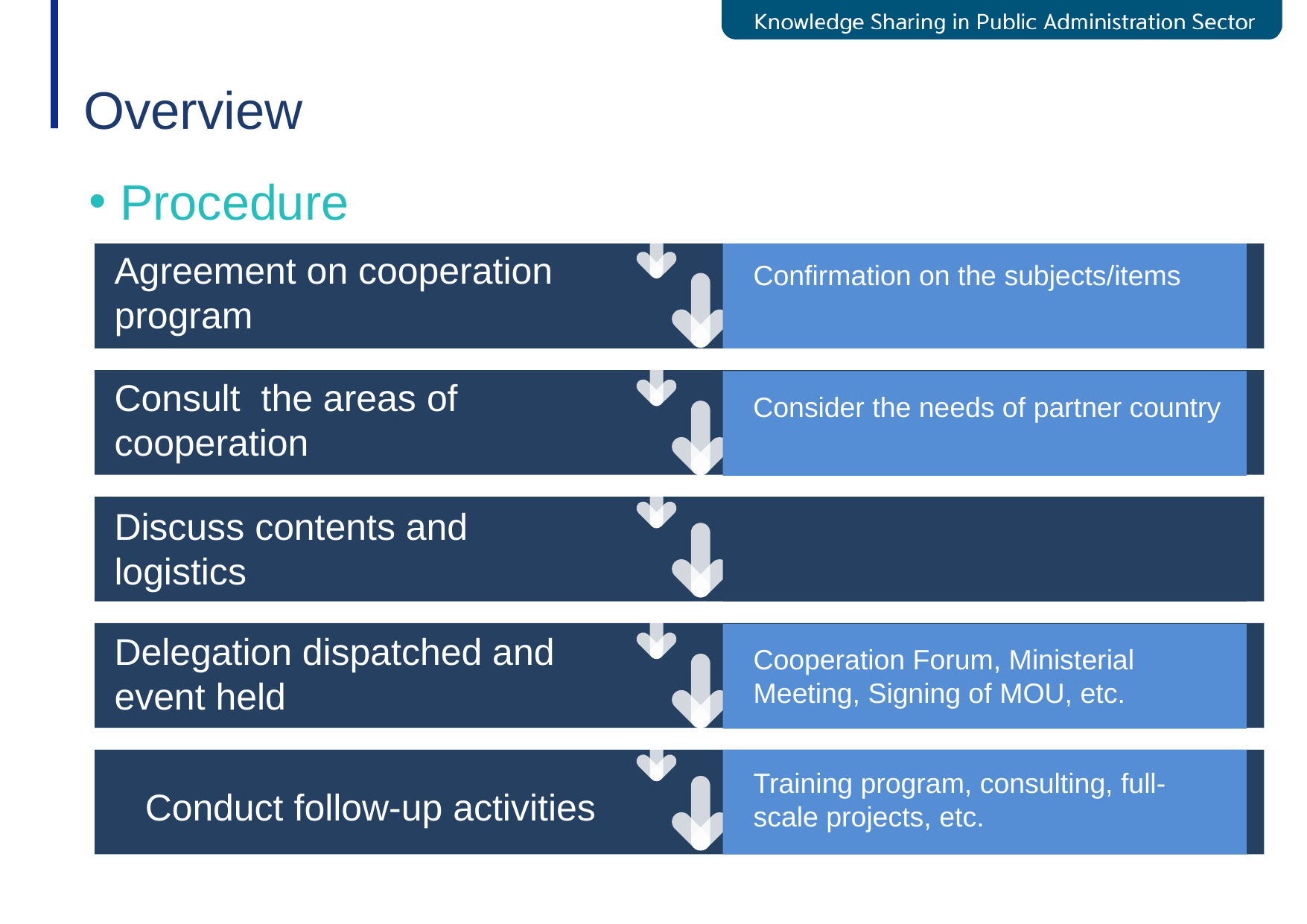

Overview
 Procedure

Agreement on cooperation program

Confirmation on the subjects/items

Consult  the areas of cooperation

Consider the needs of partner country

Discuss contents and logistics

Delegation dispatched and event held

Cooperation Forum, Ministerial Meeting, Signing of MOU, etc.

Training program, consulting, full-scale projects, etc.
Conduct follow-up activities